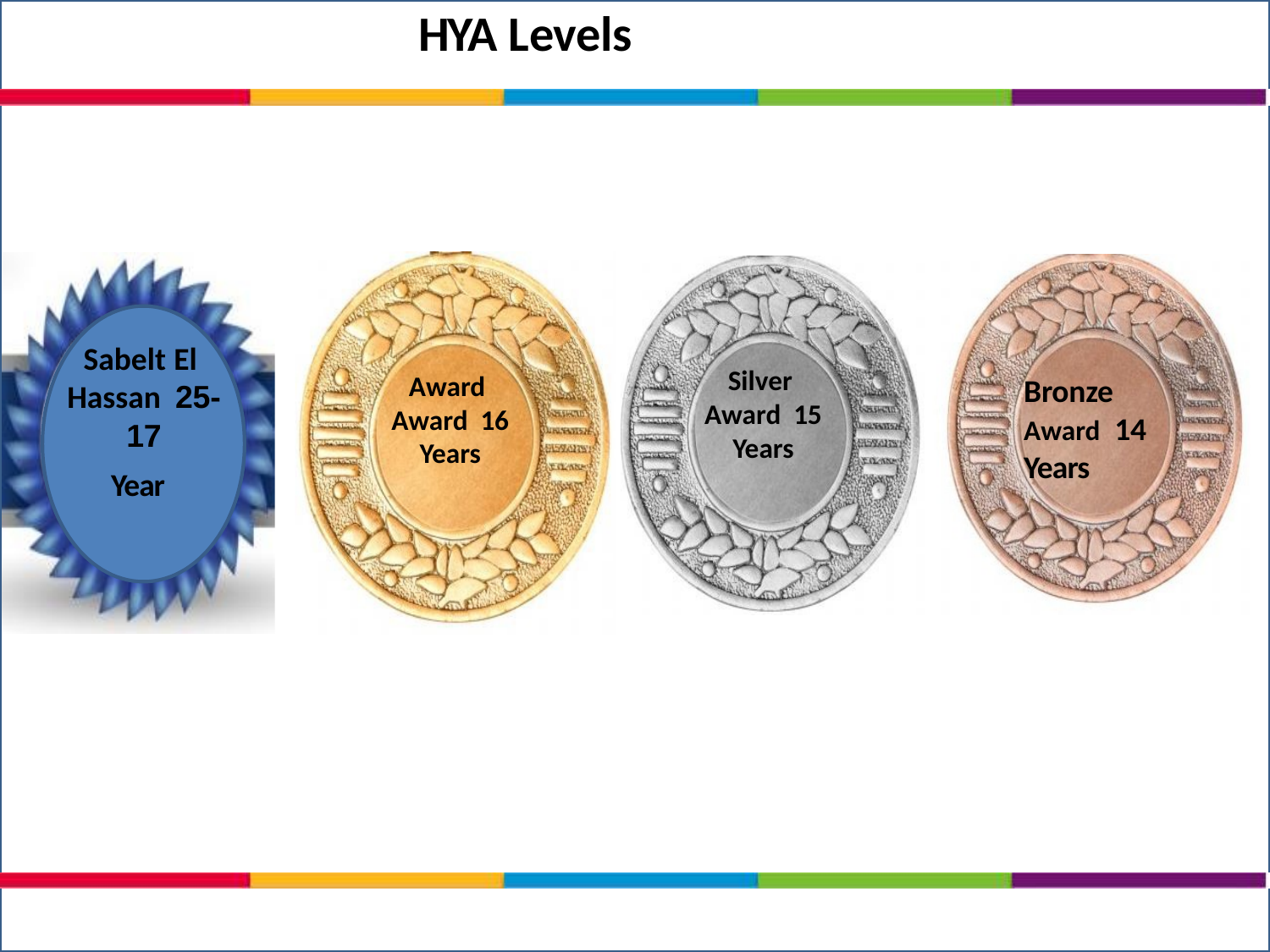

# HYA Levels

Sabelt El  Hassan  25-17
Year
Silver  Award  15 Years
Award  Award  16 Years
Bronze  Award  14 Years